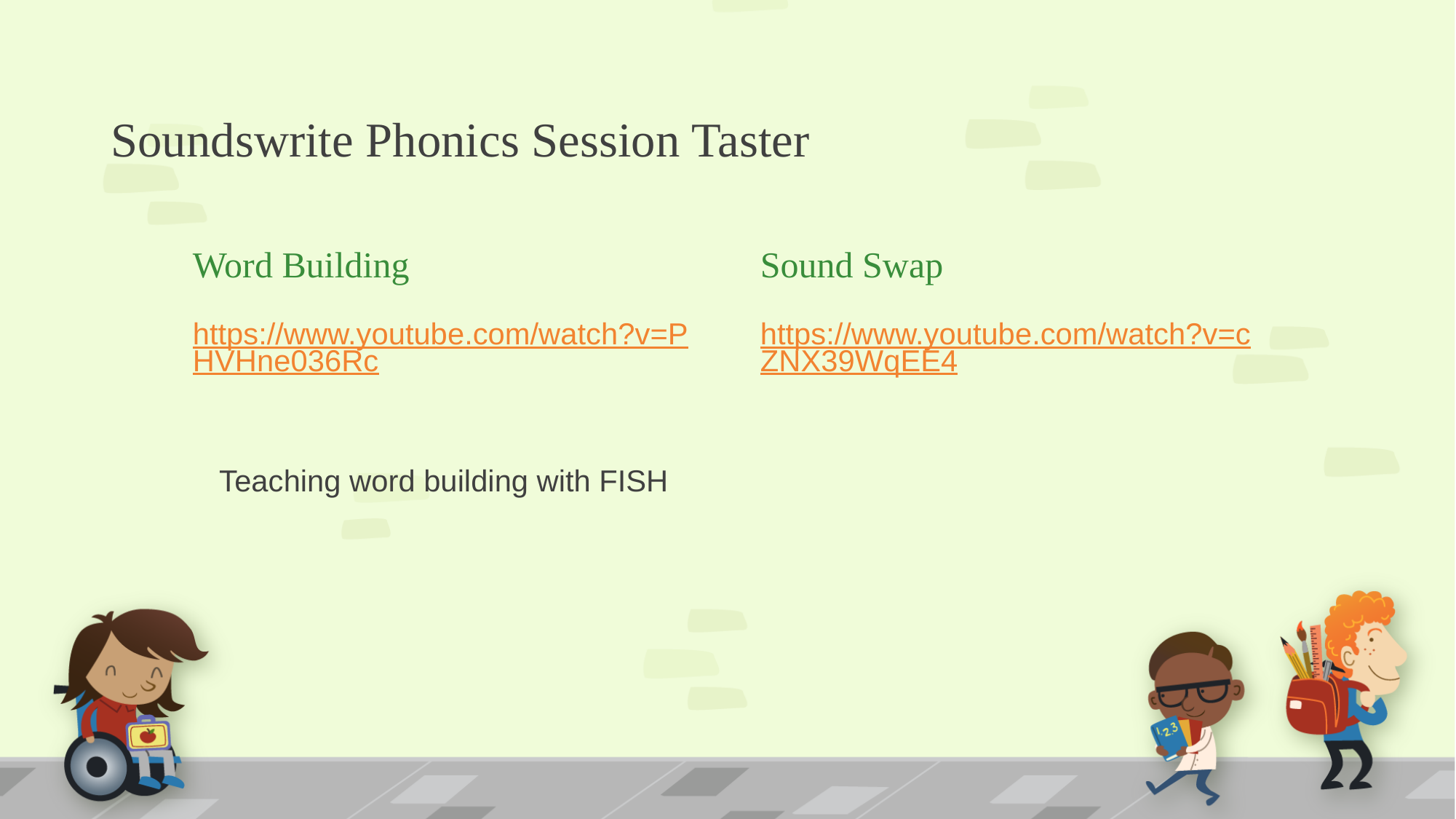

# Soundswrite Phonics Session Taster
Word Building
Sound Swap
https://www.youtube.com/watch?v=PHVHne036Rc

Teaching word building with FISH
https://www.youtube.com/watch?v=cZNX39WqEE4